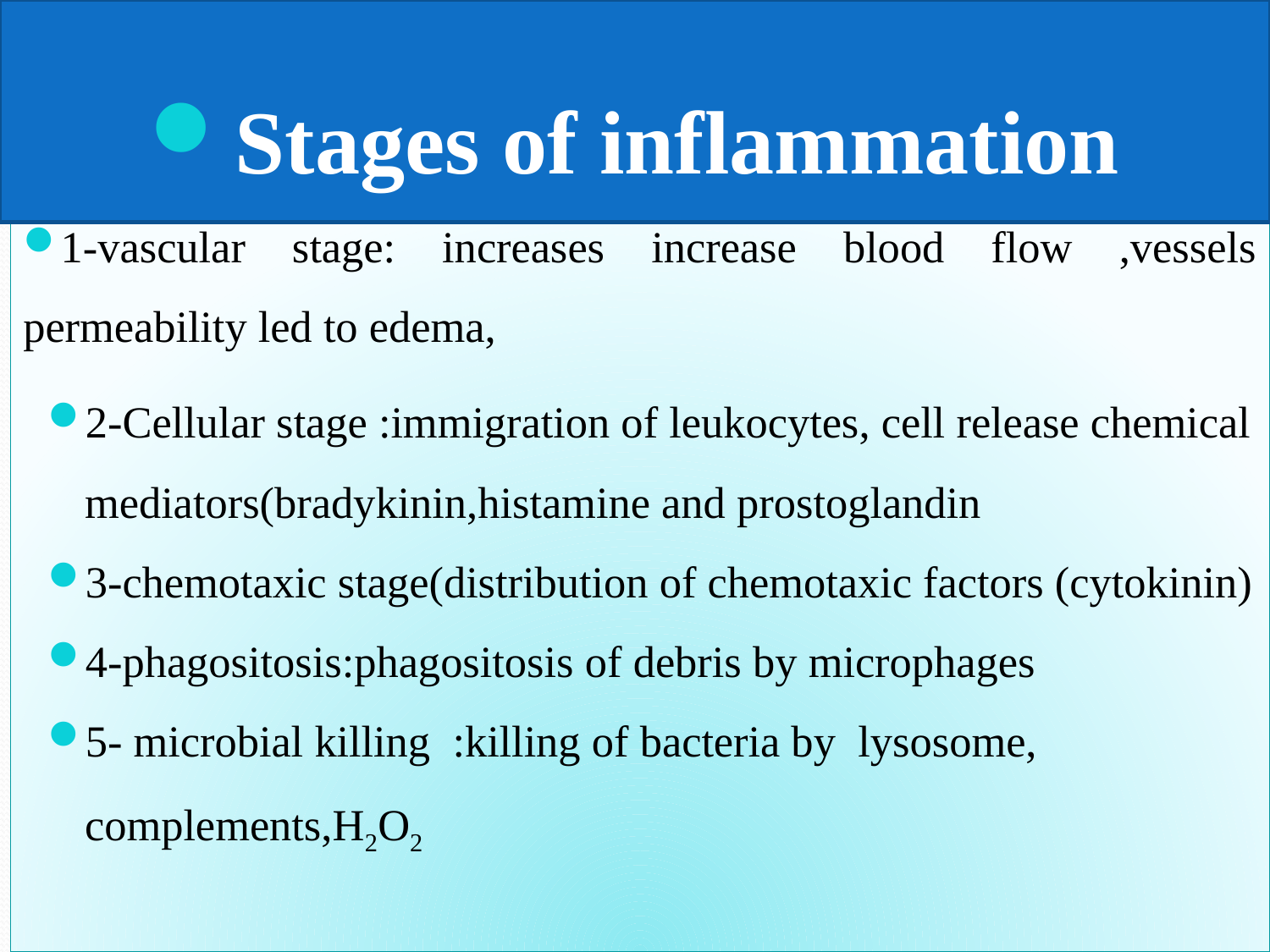

Stages of inflammation

1-vascular stage: increases increase blood flow ,vessels permeability led to edema,
2-Cellular stage :immigration of leukocytes, cell release chemical mediators(bradykinin,histamine and prostoglandin
3-chemotaxic stage(distribution of chemotaxic factors (cytokinin)
4-phagositosis:phagositosis of debris by microphages
5- microbial killing  :killing of bacteria by  lysosome, complements,H2O2